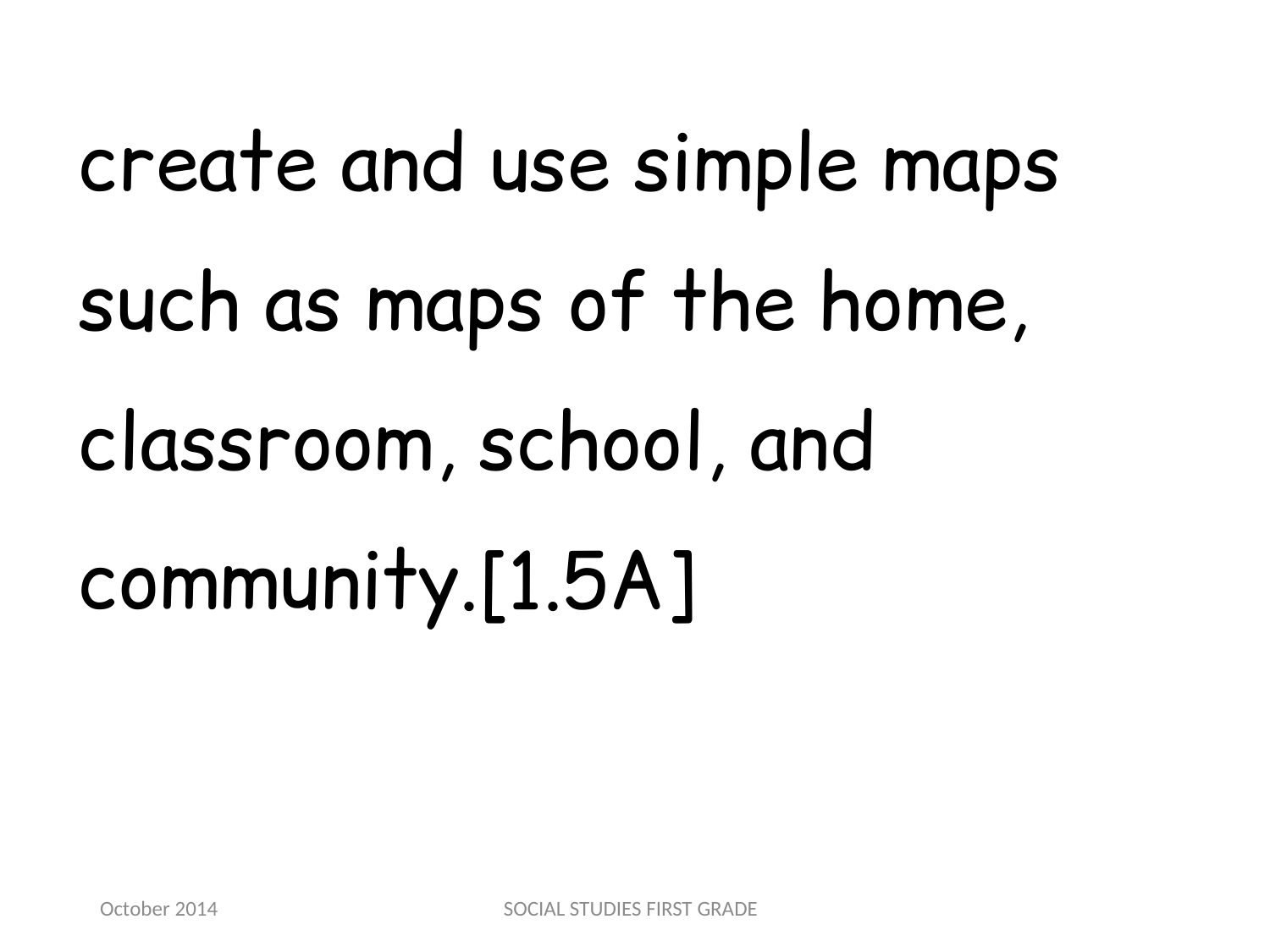

create and use simple maps such as maps of the home, classroom, school, and community.[1.5A]
October 2014
SOCIAL STUDIES FIRST GRADE